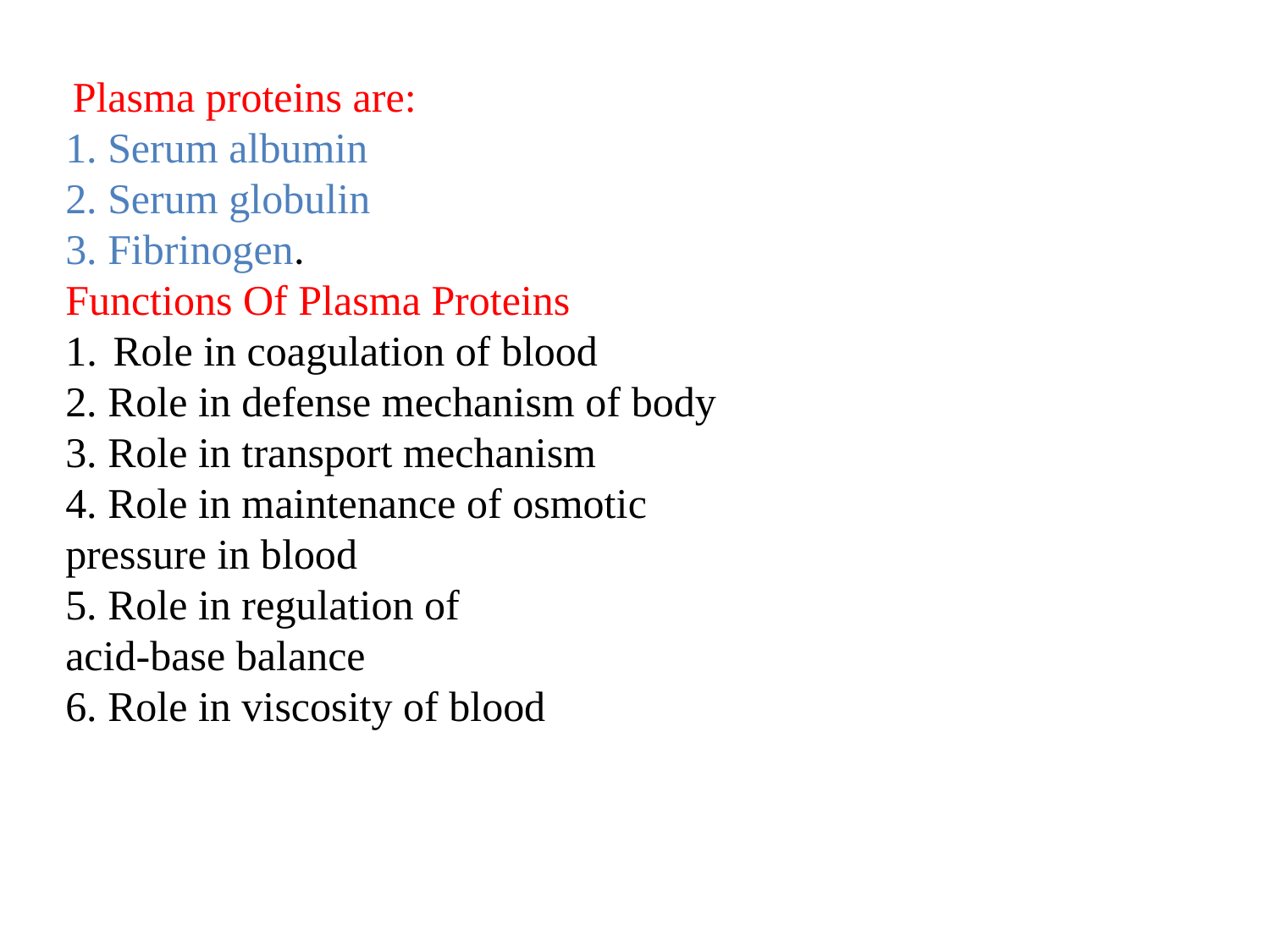

 Plasma proteins are:
1. Serum albumin
2. Serum globulin
3. Fibrinogen.
Functions Of Plasma Proteins
Role in coagulation of blood
2. Role in defense mechanism of body
3. Role in transport mechanism
4. Role in maintenance of osmotic
pressure in blood
5. Role in regulation of
acid-base balance
6. Role in viscosity of blood